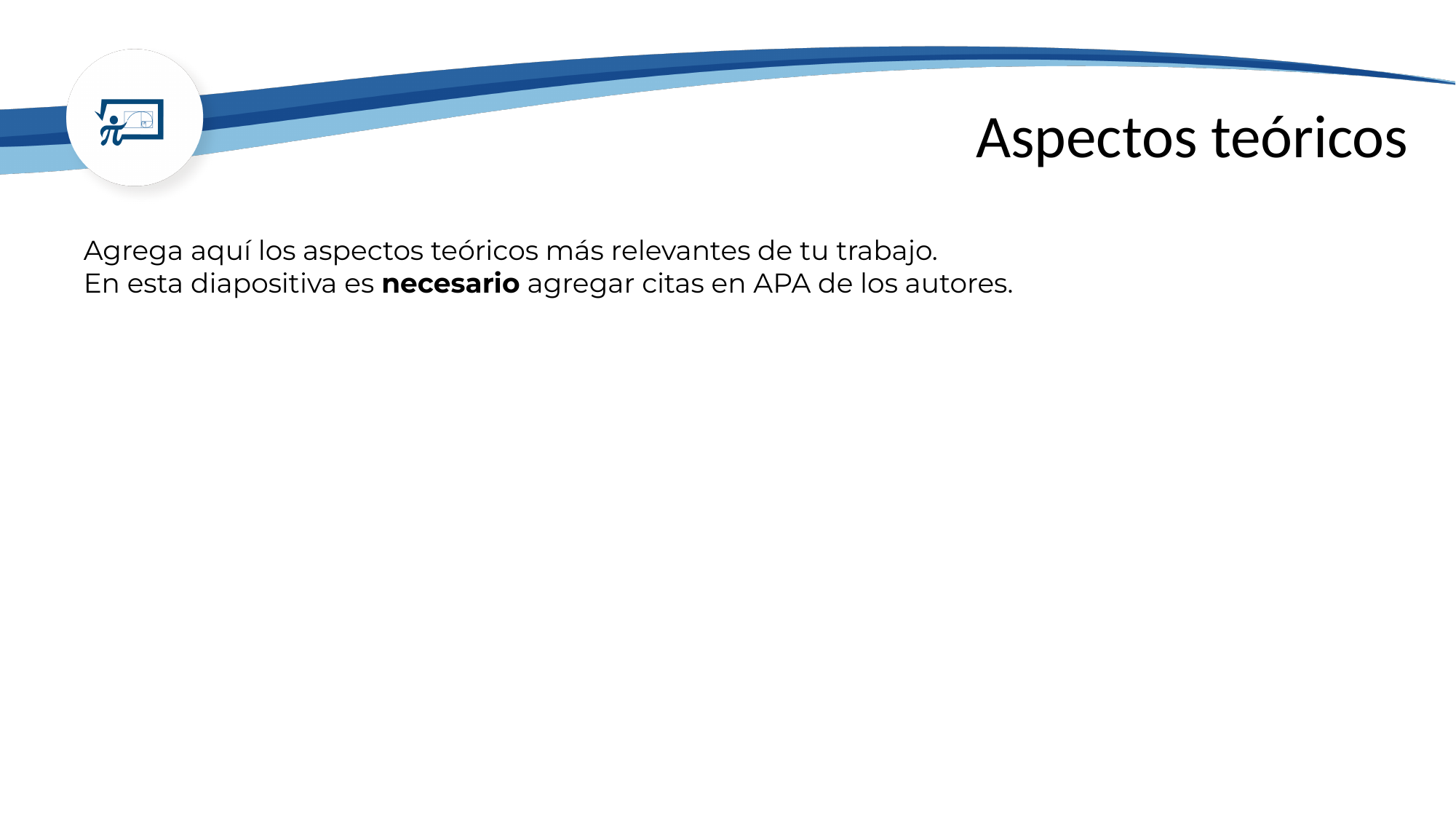

# Aspectos teóricos
Agrega aquí los aspectos teóricos más relevantes de tu trabajo.
En esta diapositiva es necesario agregar citas en APA de los autores.